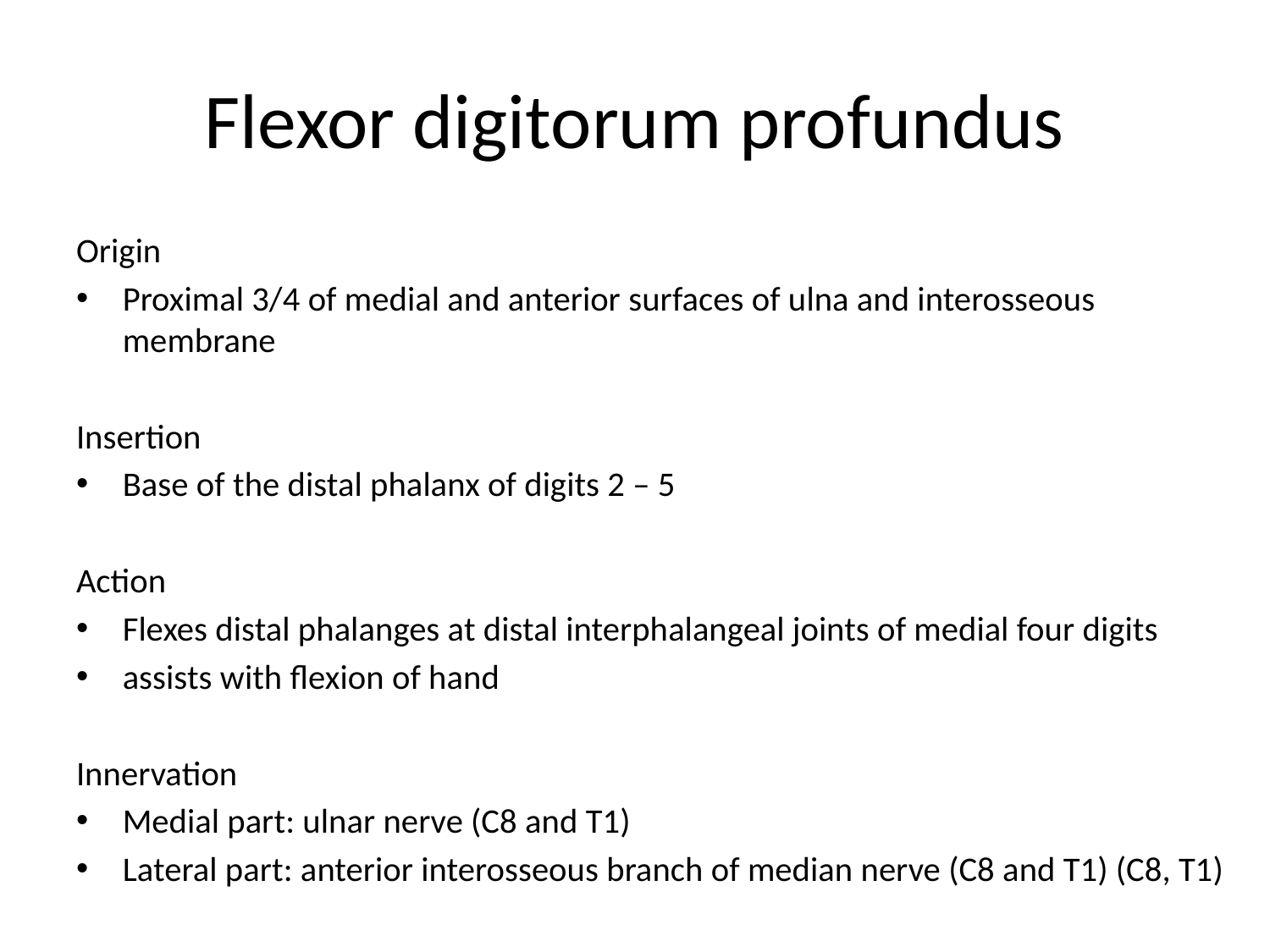

# Flexor digitorum profundus
Origin
Proximal 3/4 of medial and anterior surfaces of ulna and interosseous membrane

Insertion
Base of the distal phalanx of digits 2 – 5

Action
Flexes distal phalanges at distal interphalangeal joints of medial four digits
assists with flexion of hand

Innervation
Medial part: ulnar nerve (C8 and T1)
Lateral part: anterior interosseous branch of median nerve (C8 and T1) (C8, T1)